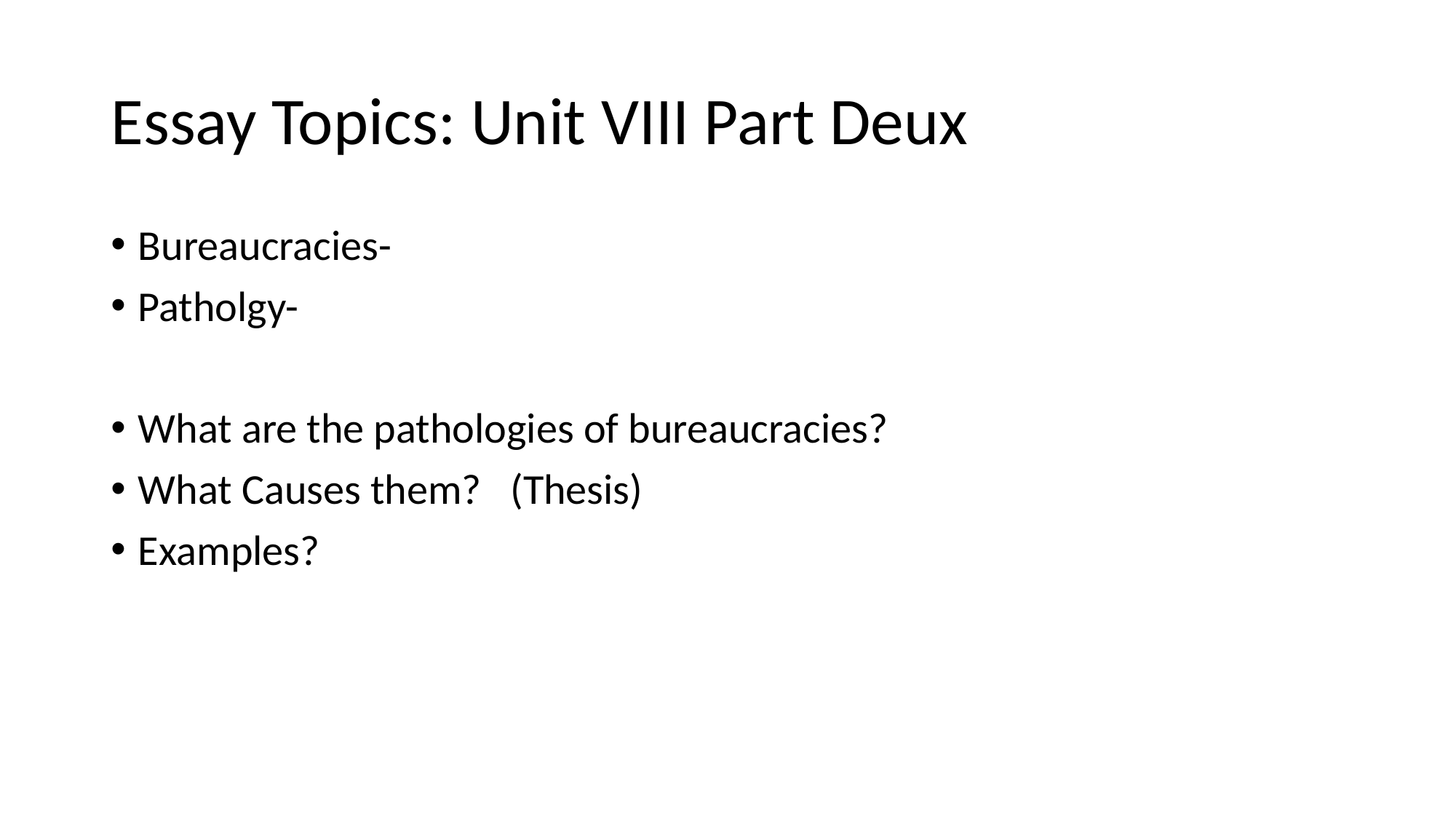

# Essay Topics: Unit VIII Part Deux
Bureaucracies-
Patholgy-

What are the pathologies of bureaucracies?
What Causes them?   (Thesis)
Examples?